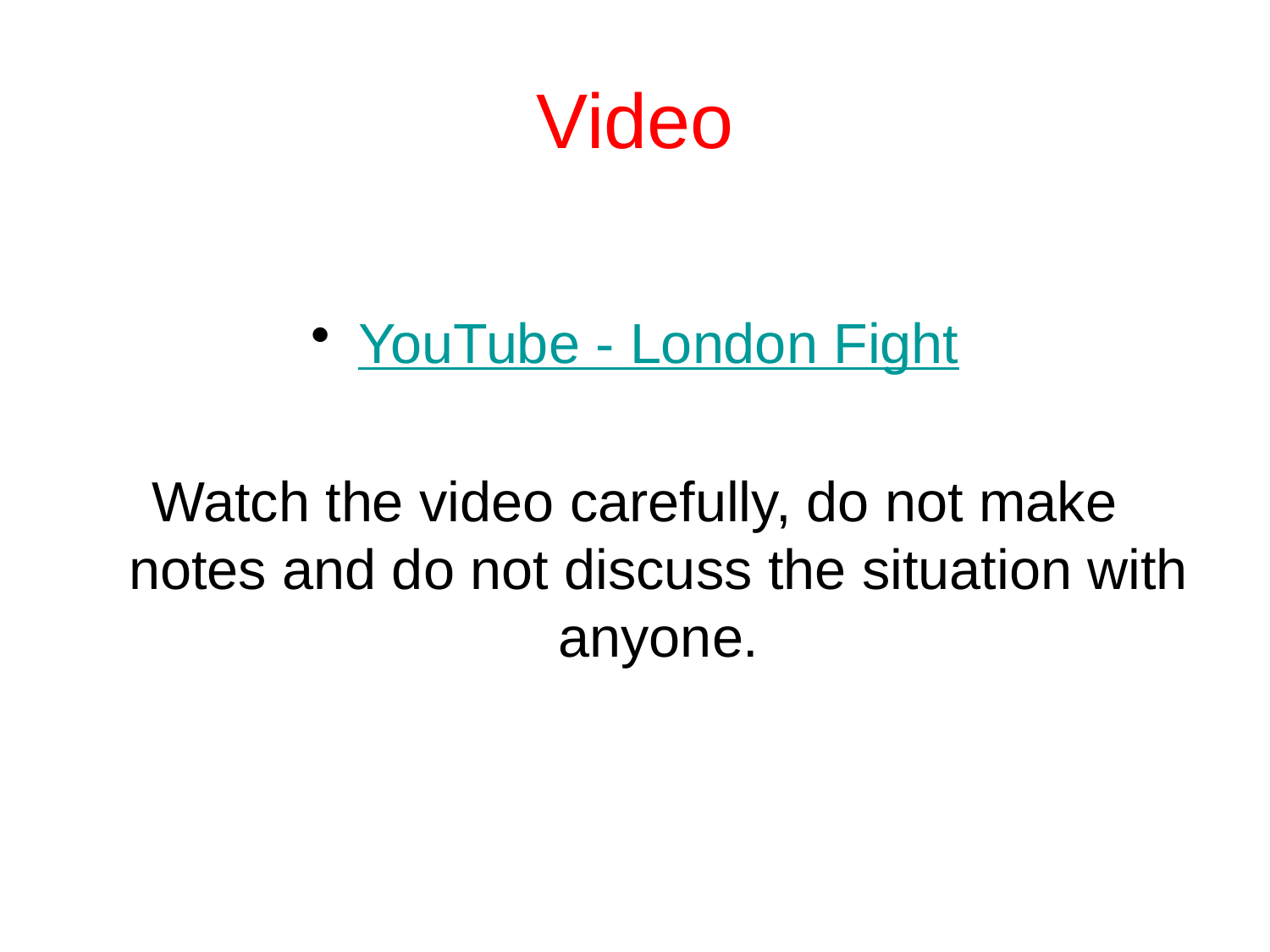

# Video

YouTube - London Fight

Watch the video carefully, do not make notes and do not discuss the situation with anyone.